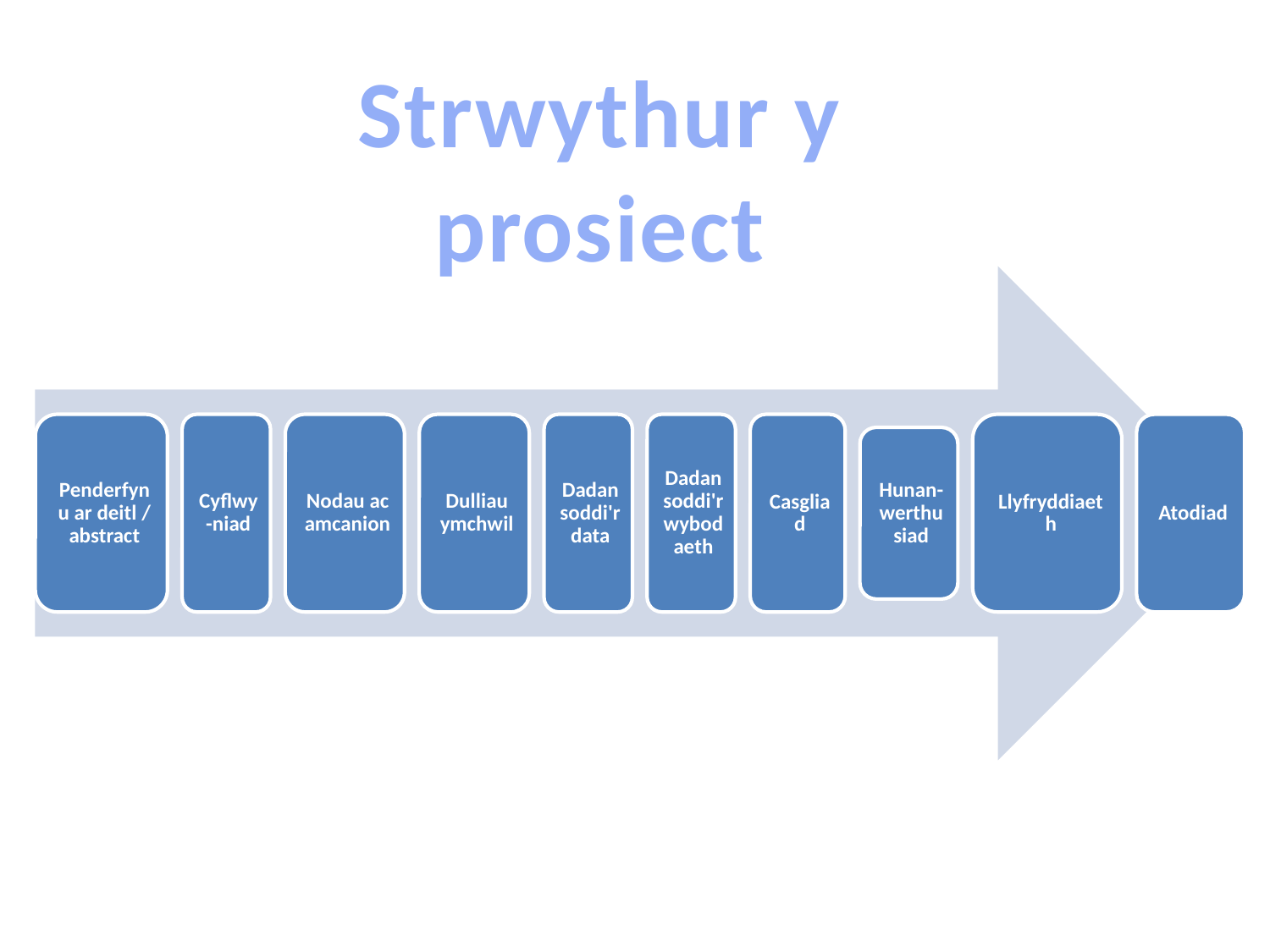

Strwythur y prosiect
Penderfynu ar deitl / abstract
Cyflwy-niad
Nodau ac amcanion
Dulliau ymchwil
Dadansoddi'r data
Dadansoddi'r wybodaeth
Casgliad
Hunan- werthusiad
Llyfryddiaeth
Atodiad